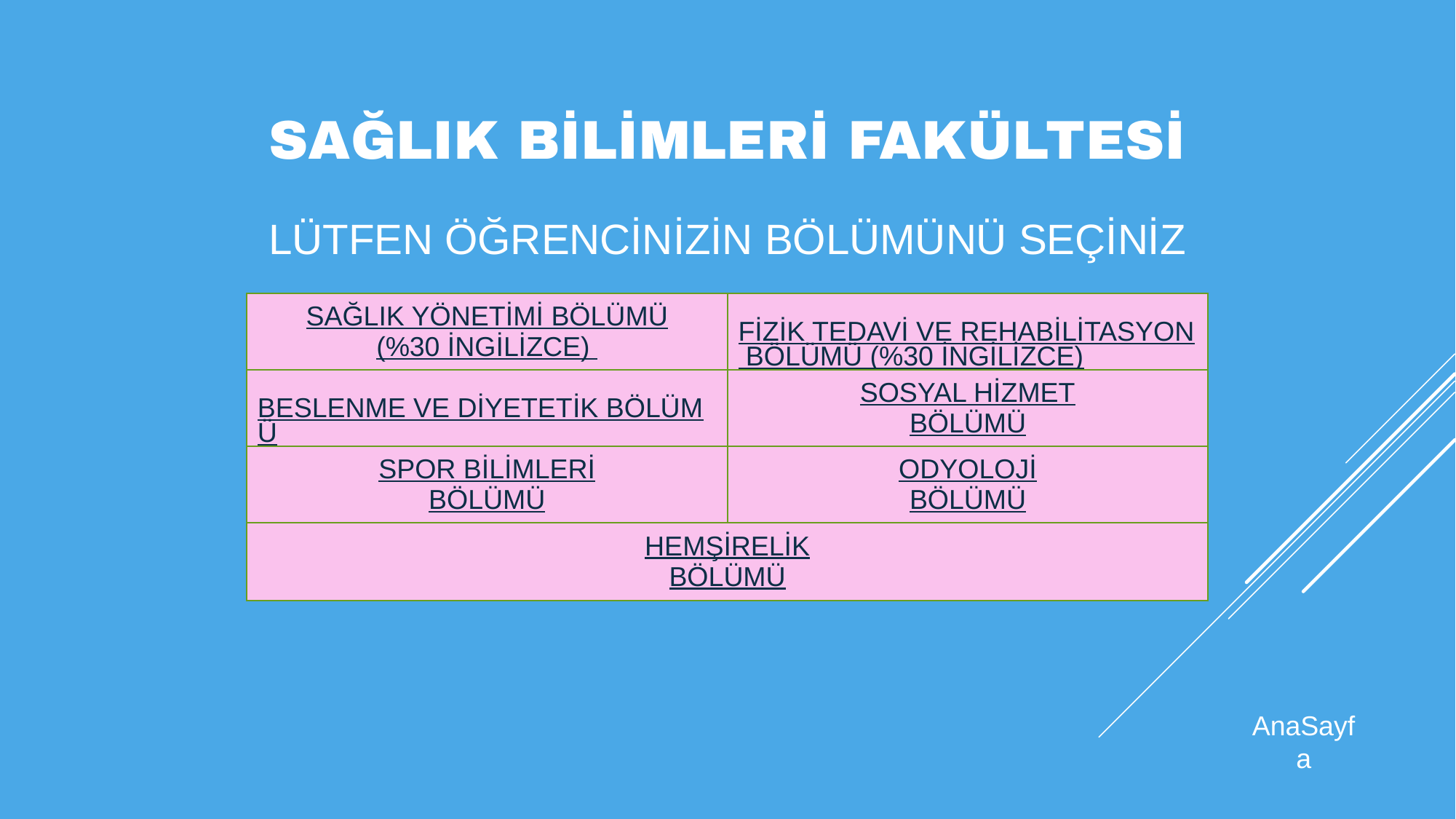

# SAĞLIK BİLİMLERİ FAKÜLTESİ
LÜTFEN ÖĞRENCİNİZİN BÖLÜMÜNÜ SEÇİNİZ
| SAĞLIK YÖNETİMİ BÖLÜMÜ (%30 İNGİLİZCE) | FİZİK TEDAVİ VE REHABİLİTASYON BÖLÜMÜ (%30 İNGİLİZCE) |
| --- | --- |
| BESLENME VE DİYETETİK BÖLÜMÜ | SOSYAL HİZMET BÖLÜMÜ |
| SPOR BİLİMLERİ BÖLÜMÜ | ODYOLOJİ BÖLÜMÜ |
| HEMŞİRELİK BÖLÜMÜ |  |

AnaSayfa